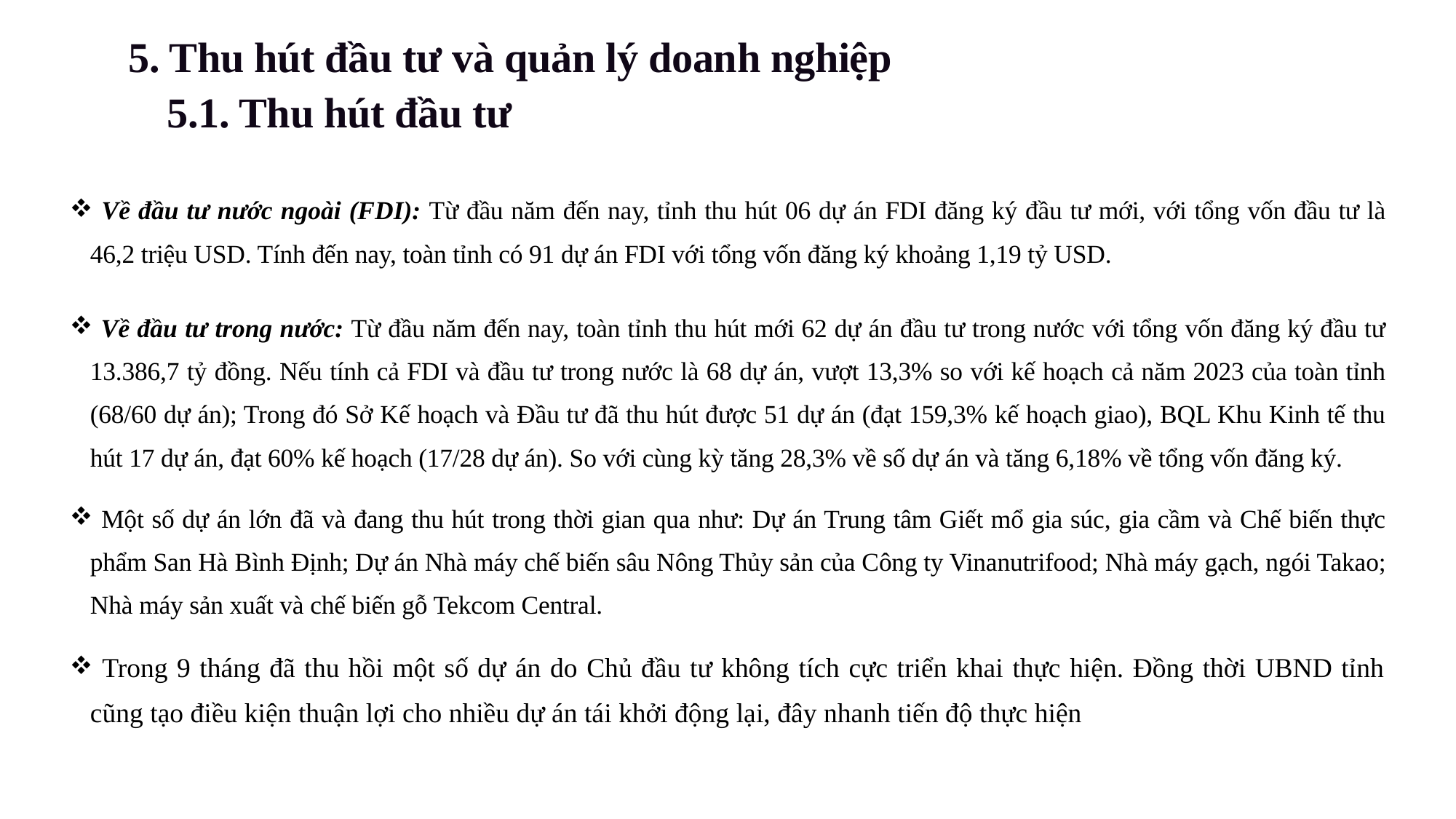

5. Thu hút đầu tư và quản lý doanh nghiệp
5.1. Thu hút đầu tư
| Về đầu tư nước ngoài (FDI): Từ đầu năm đến nay, tỉnh thu hút 06 dự án FDI đăng ký đầu tư mới, với tổng vốn đầu tư là 46,2 triệu USD. Tính đến nay, toàn tỉnh có 91 dự án FDI với tổng vốn đăng ký khoảng 1,19 tỷ USD. |
| --- |
| Về đầu tư trong nước: Từ đầu năm đến nay, toàn tỉnh thu hút mới 62 dự án đầu tư trong nước với tổng vốn đăng ký đầu tư 13.386,7 tỷ đồng. Nếu tính cả FDI và đầu tư trong nước là 68 dự án, vượt 13,3% so với kế hoạch cả năm 2023 của toàn tỉnh (68/60 dự án); Trong đó Sở Kế hoạch và Đầu tư đã thu hút được 51 dự án (đạt 159,3% kế hoạch giao), BQL Khu Kinh tế thu hút 17 dự án, đạt 60% kế hoạch (17/28 dự án). So với cùng kỳ tăng 28,3% về số dự án và tăng 6,18% về tổng vốn đăng ký. Một số dự án lớn đã và đang thu hút trong thời gian qua như: Dự án Trung tâm Giết mổ gia súc, gia cầm và Chế biến thực phẩm San Hà Bình Định; Dự án Nhà máy chế biến sâu Nông Thủy sản của Công ty Vinanutrifood; Nhà máy gạch, ngói Takao; Nhà máy sản xuất và chế biến gỗ Tekcom Central. Trong 9 tháng đã thu hồi một số dự án do Chủ đầu tư không tích cực triển khai thực hiện. Đồng thời UBND tỉnh cũng tạo điều kiện thuận lợi cho nhiều dự án tái khởi động lại, đây nhanh tiến độ thực hiện |